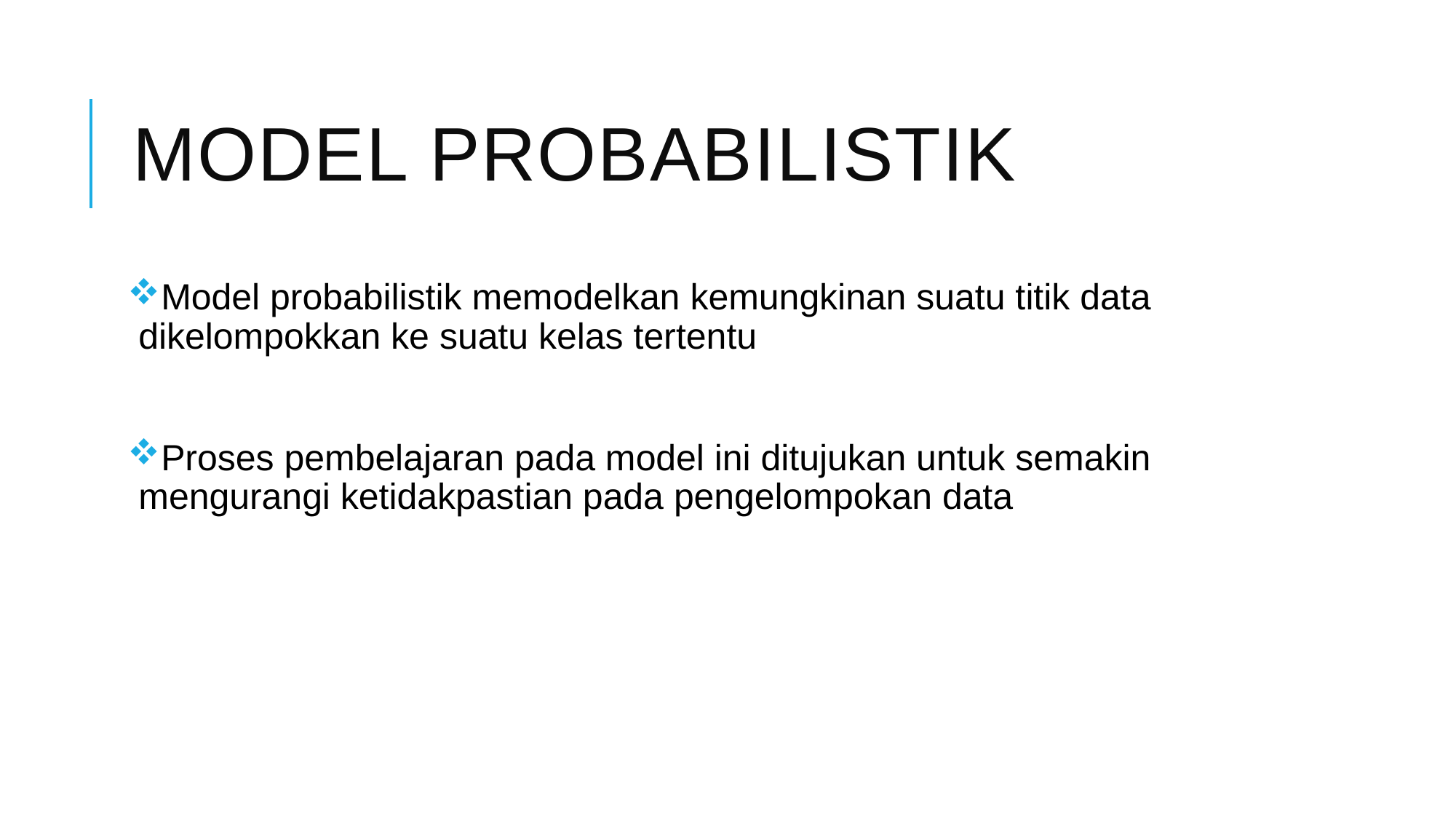

# Model Probabilistik
Model probabilistik memodelkan kemungkinan suatu titik data dikelompokkan ke suatu kelas tertentu

Proses pembelajaran pada model ini ditujukan untuk semakin mengurangi ketidakpastian pada pengelompokan data